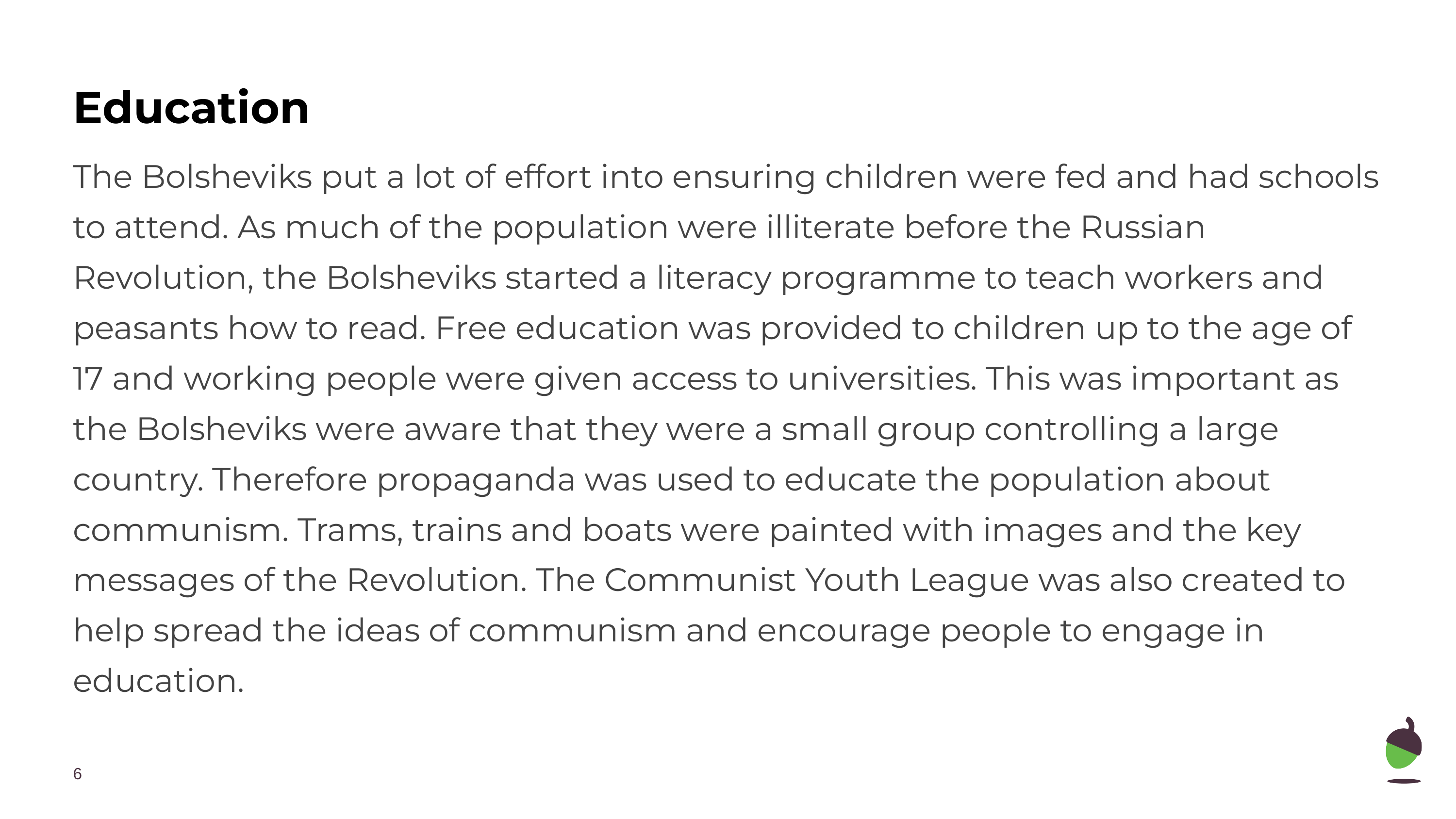

# Education
The Bolsheviks put a lot of effort into ensuring children were fed and had schools to attend. As much of the population were illiterate before the Russian Revolution, the Bolsheviks started a literacy programme to teach workers and peasants how to read. Free education was provided to children up to the age of 17 and working people were given access to universities. This was important as the Bolsheviks were aware that they were a small group controlling a large country. Therefore propaganda was used to educate the population about communism. Trams, trains and boats were painted with images and the key messages of the Revolution. The Communist Youth League was also created to help spread the ideas of communism and encourage people to engage in education.
6